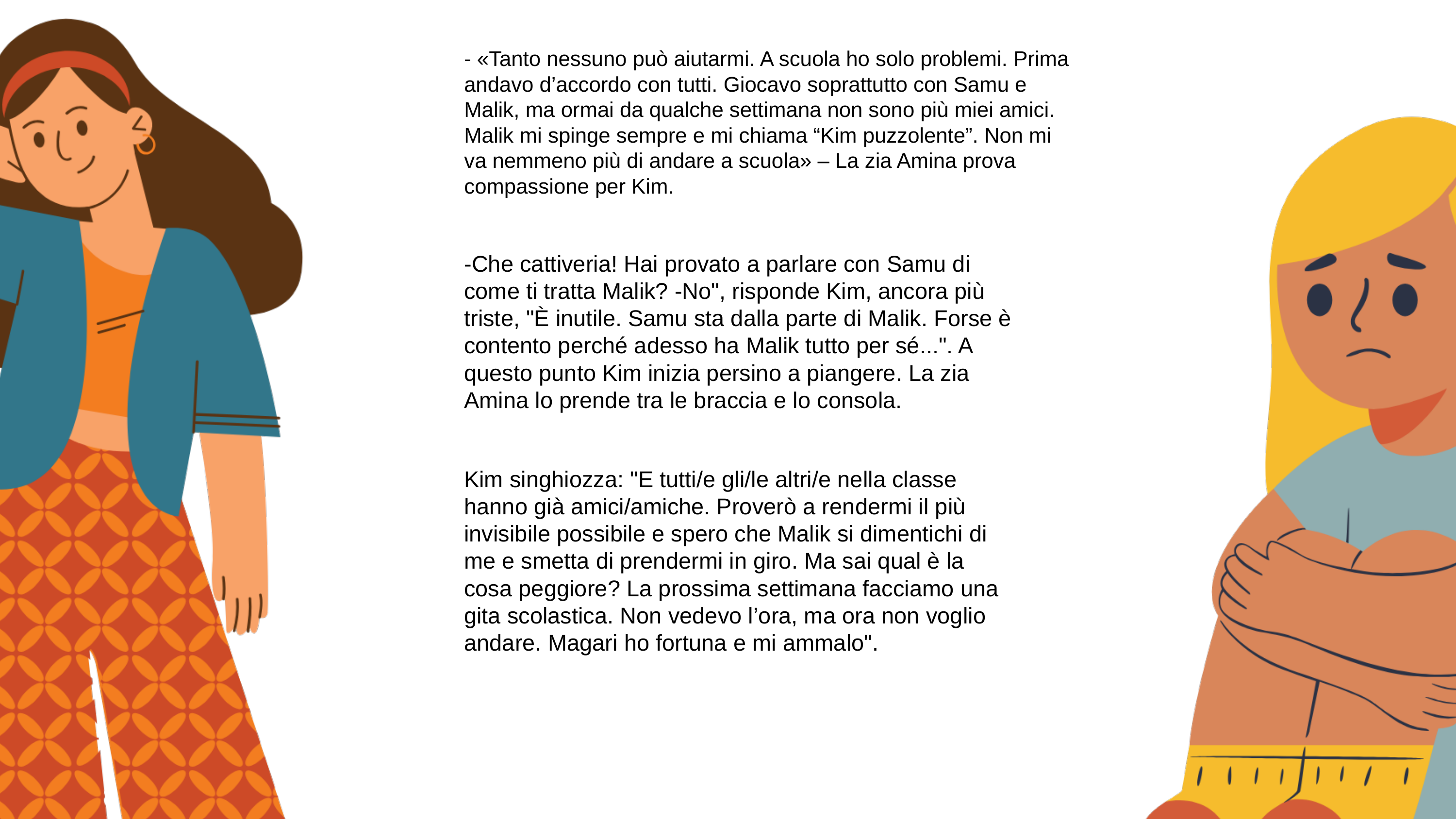

- «Tanto nessuno può aiutarmi. A scuola ho solo problemi. Prima andavo d’accordo con tutti. Giocavo soprattutto con Samu e Malik, ma ormai da qualche settimana non sono più miei amici. Malik mi spinge sempre e mi chiama “Kim puzzolente”. Non mi va nemmeno più di andare a scuola» – La zia Amina prova compassione per Kim.
-Che cattiveria! Hai provato a parlare con Samu di come ti tratta Malik? -No", risponde Kim, ancora più triste, "È inutile. Samu sta dalla parte di Malik. Forse è contento perché adesso ha Malik tutto per sé...". A questo punto Kim inizia persino a piangere. La zia Amina lo prende tra le braccia e lo consola.
Kim singhiozza: "E tutti/e gli/le altri/e nella classe hanno già amici/amiche. Proverò a rendermi il più invisibile possibile e spero che Malik si dimentichi di me e smetta di prendermi in giro. Ma sai qual è la cosa peggiore? La prossima settimana facciamo una gita scolastica. Non vedevo l’ora, ma ora non voglio andare. Magari ho fortuna e mi ammalo".